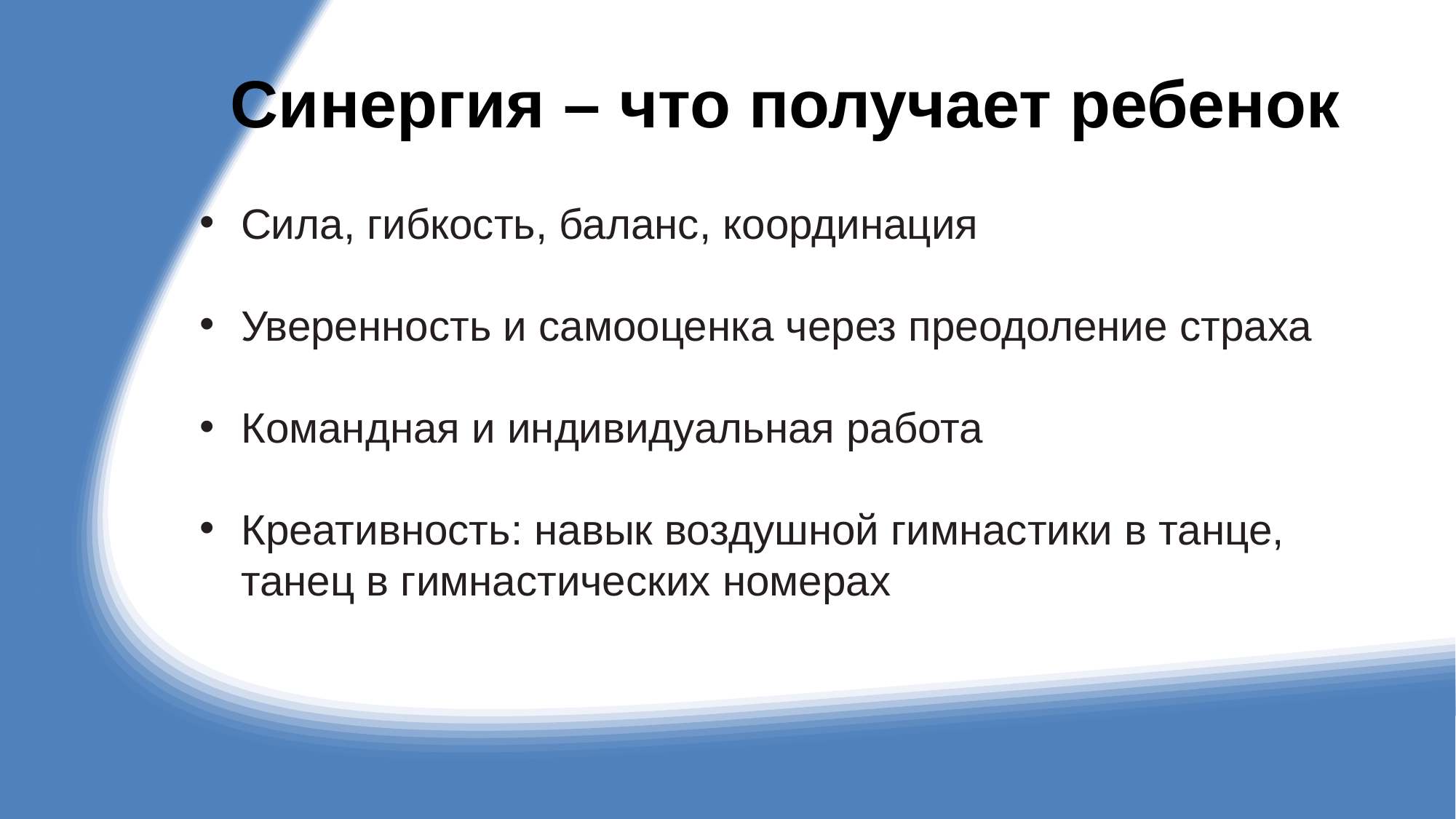

# Синергия – что получает ребенок
Сила, гибкость, баланс, координация

Уверенность и самооценка через преодоление страха

Командная и индивидуальная работа

Креативность: навык воздушной гимнастики в танце, танец в гимнастических номерах